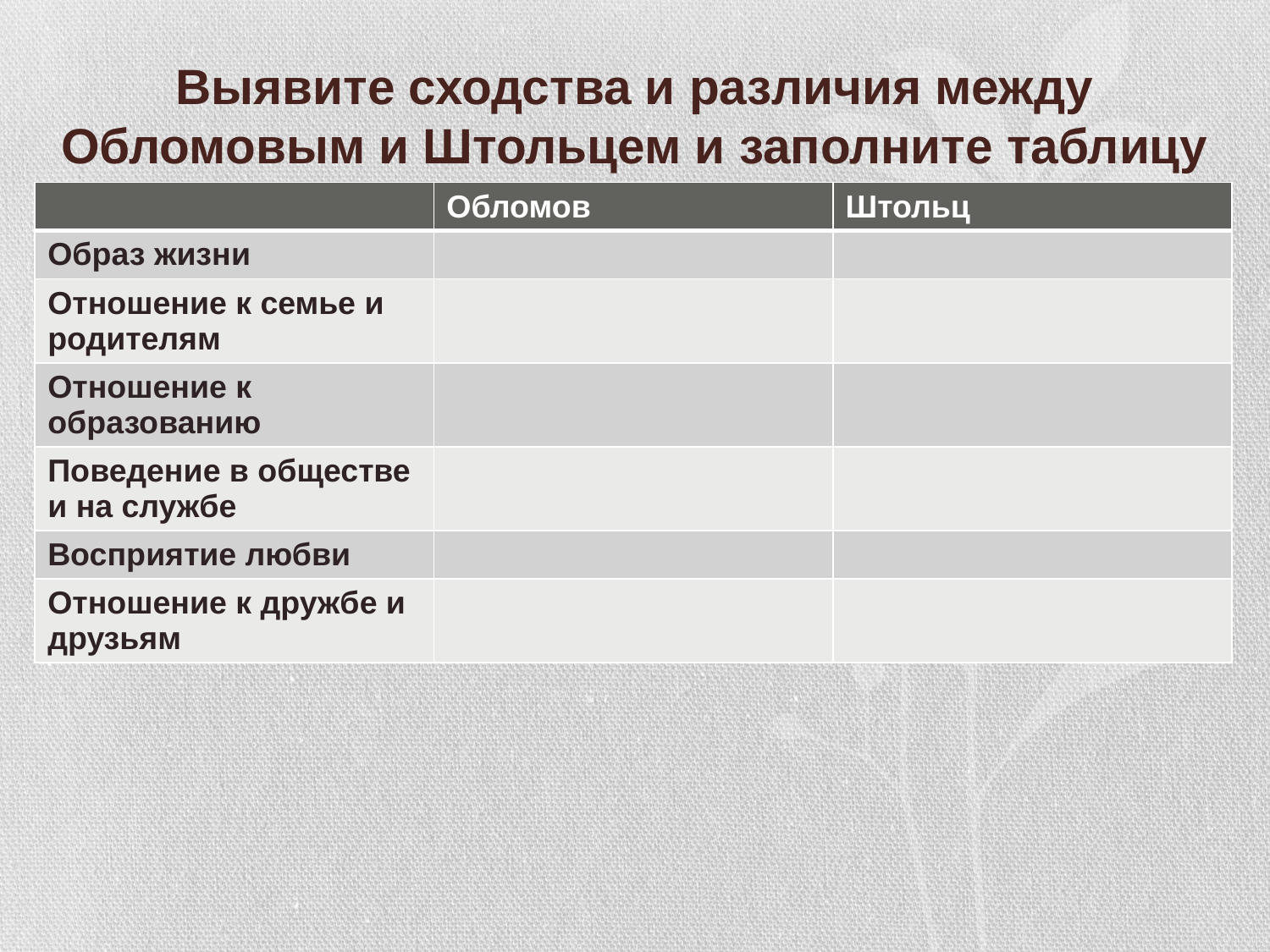

# Выявите сходства и различия между Обломовым и Штольцем и заполните таблицу
|  | Обломов | Штольц |
| --- | --- | --- |
| Образ жизни |  |  |
| Отношение к семье и родителям |  |  |
| Отношение к образованию |  |  |
| Поведение в обществе и на службе |  |  |
| Восприятие любви |  |  |
| Отношение к дружбе и друзьям |  |  |